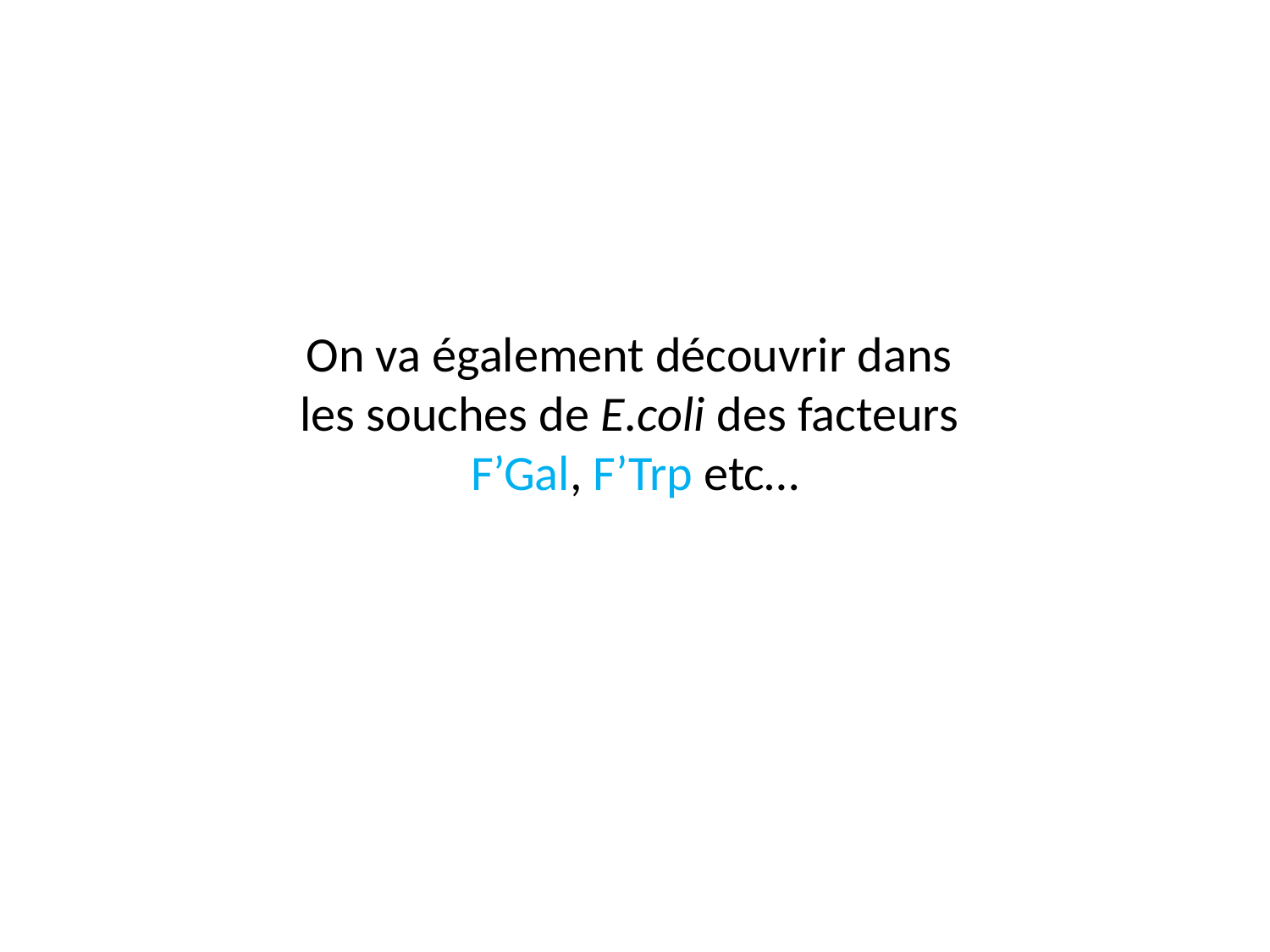

On va également découvrir dans  les souches de E.coli des facteurs
F’Gal, F’Trp etc…